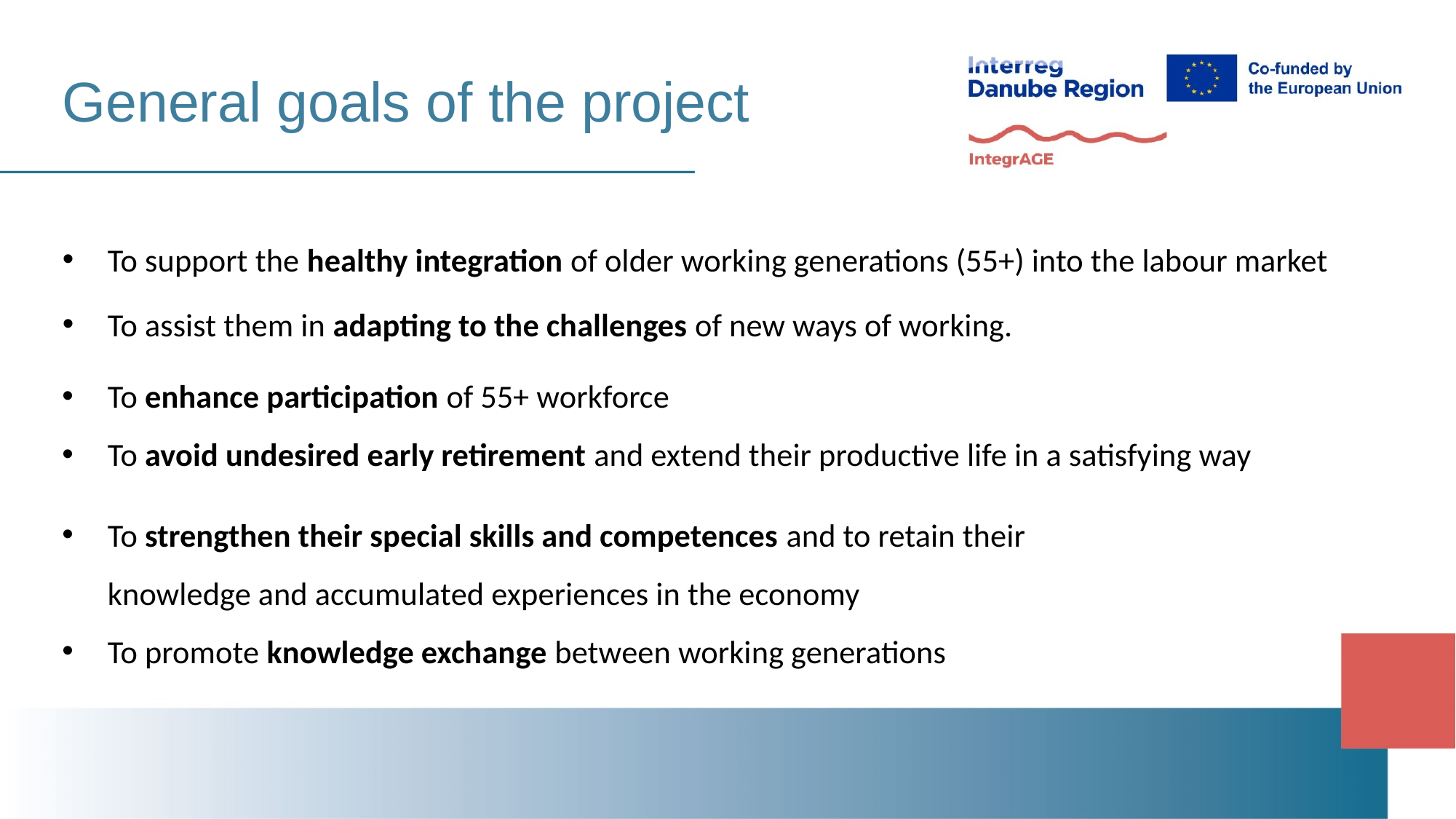

# General goals of the project
To support the healthy integration of older working generations (55+) into the labour market
To assist them in adapting to the challenges of new ways of working.
To enhance participation of 55+ workforce
To avoid undesired early retirement and extend their productive life in a satisfying way
To strengthen their special skills and competences and to retain their knowledge and accumulated experiences in the economy
To promote knowledge exchange between working generations